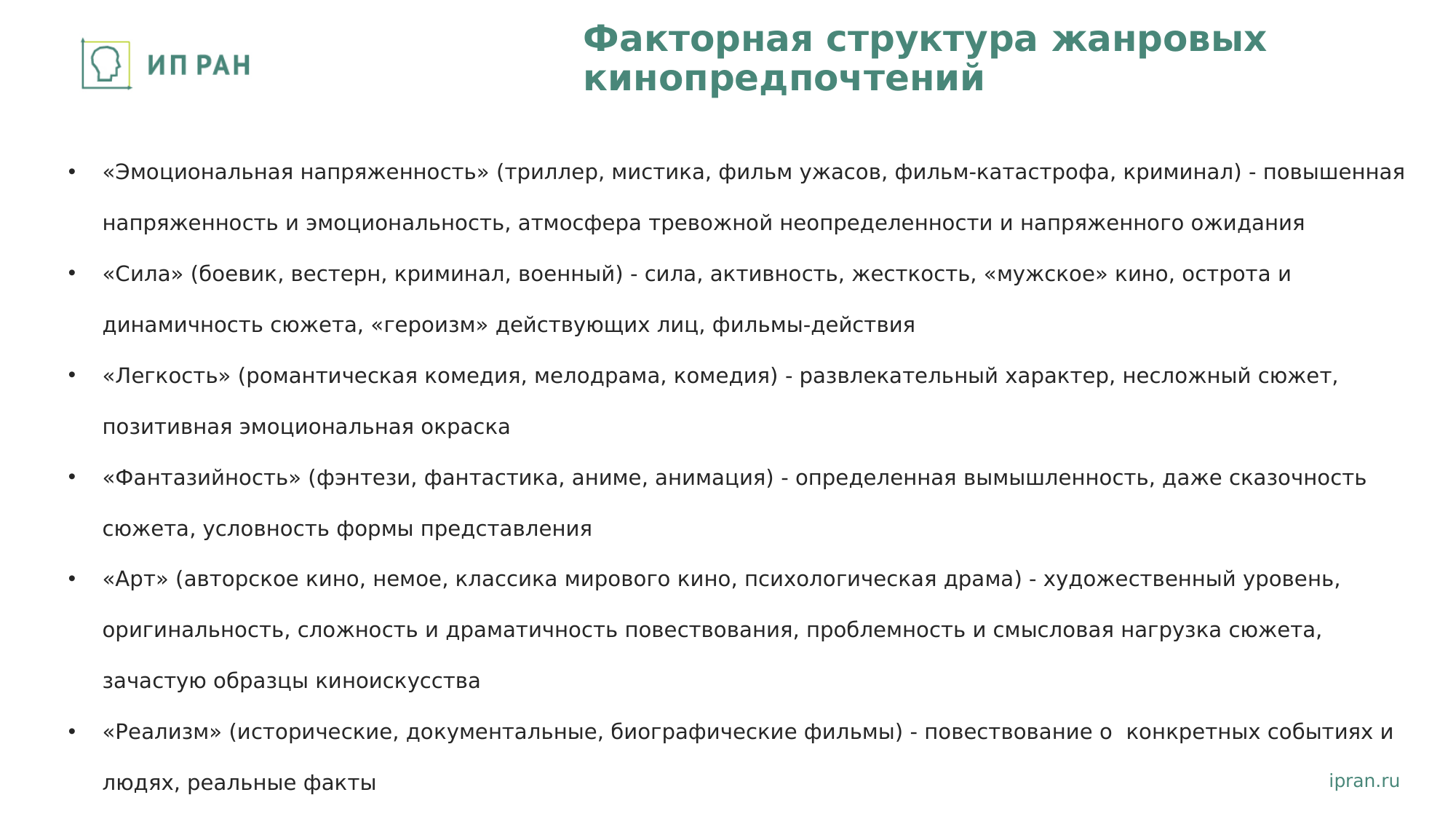

# Факторная структура жанровых кинопредпочтений

«Эмоциональная напряженность» (триллер, мистика, фильм ужасов, фильм-катастрофа, криминал) - повышенная напряженность и эмоциональность, атмосфера тревожной неопределенности и напряженного ожидания
«Сила» (боевик, вестерн, криминал, военный) - сила, активность, жесткость, «мужское» кино, острота и динамичность сюжета, «героизм» действующих лиц, фильмы-действия
«Легкость» (романтическая комедия, мелодрама, комедия) - развлекательный характер, несложный сюжет, позитивная эмоциональная окраска
«Фантазийность» (фэнтези, фантастика, аниме, анимация) - определенная вымышленность, даже сказочность сюжета, условность формы представления
«Арт» (авторское кино, немое, классика мирового кино, психологическая драма) - художественный уровень, оригинальность, сложность и драматичность повествования, проблемность и смысловая нагрузка сюжета, зачастую образцы киноискусства
«Реализм» (исторические, документальные, биографические фильмы) - повествование о  конкретных событиях и людях, реальные факты